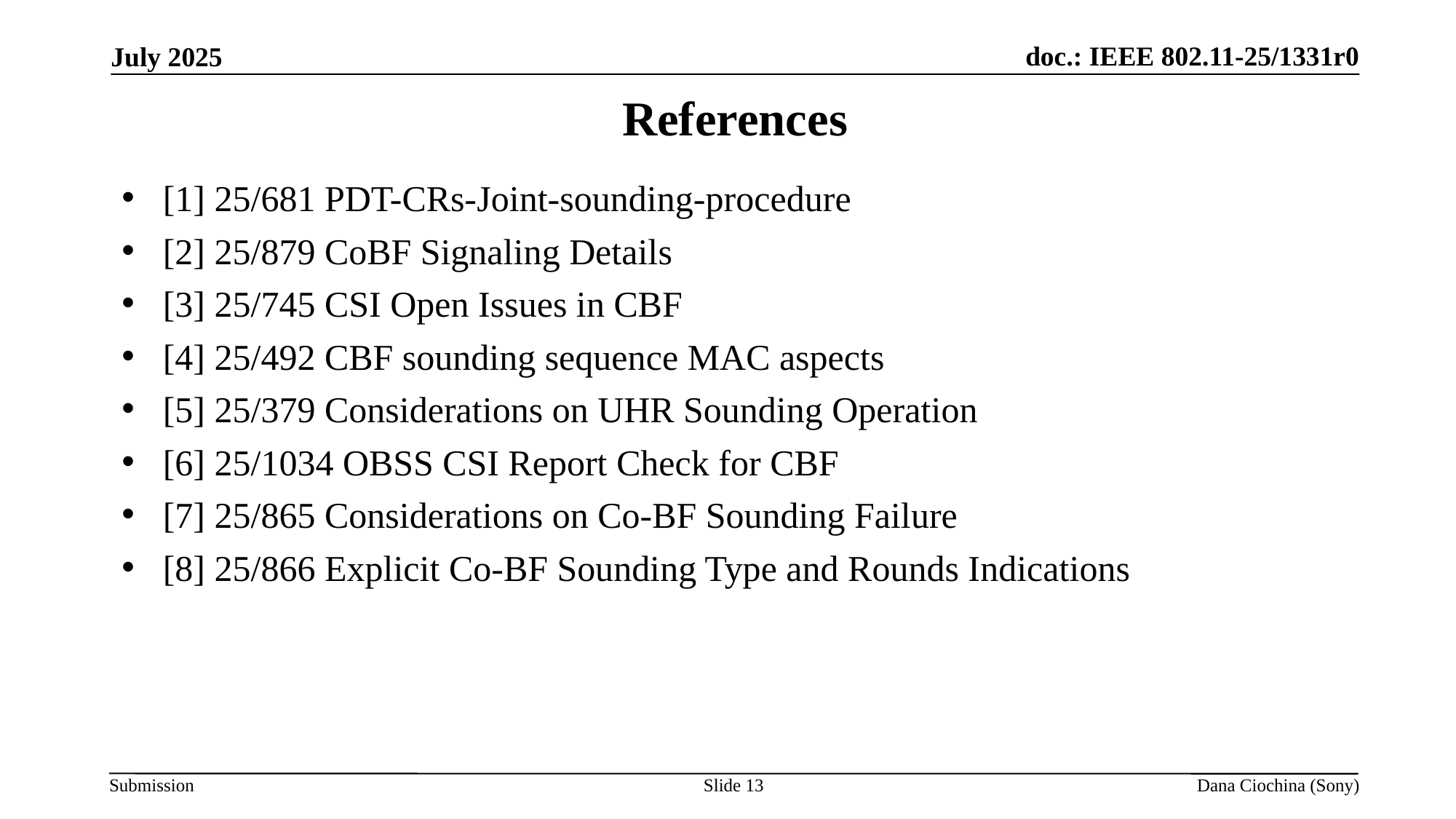

July 2025
# References
[1] 25/681 PDT-CRs-Joint-sounding-procedure
[2] 25/879 CoBF Signaling Details
[3] 25/745 CSI Open Issues in CBF
[4] 25/492 CBF sounding sequence MAC aspects
[5] 25/379 Considerations on UHR Sounding Operation
[6] 25/1034 OBSS CSI Report Check for CBF
[7] 25/865 Considerations on Co-BF Sounding Failure
[8] 25/866 Explicit Co-BF Sounding Type and Rounds Indications
Slide 13
Dana Ciochina (Sony)